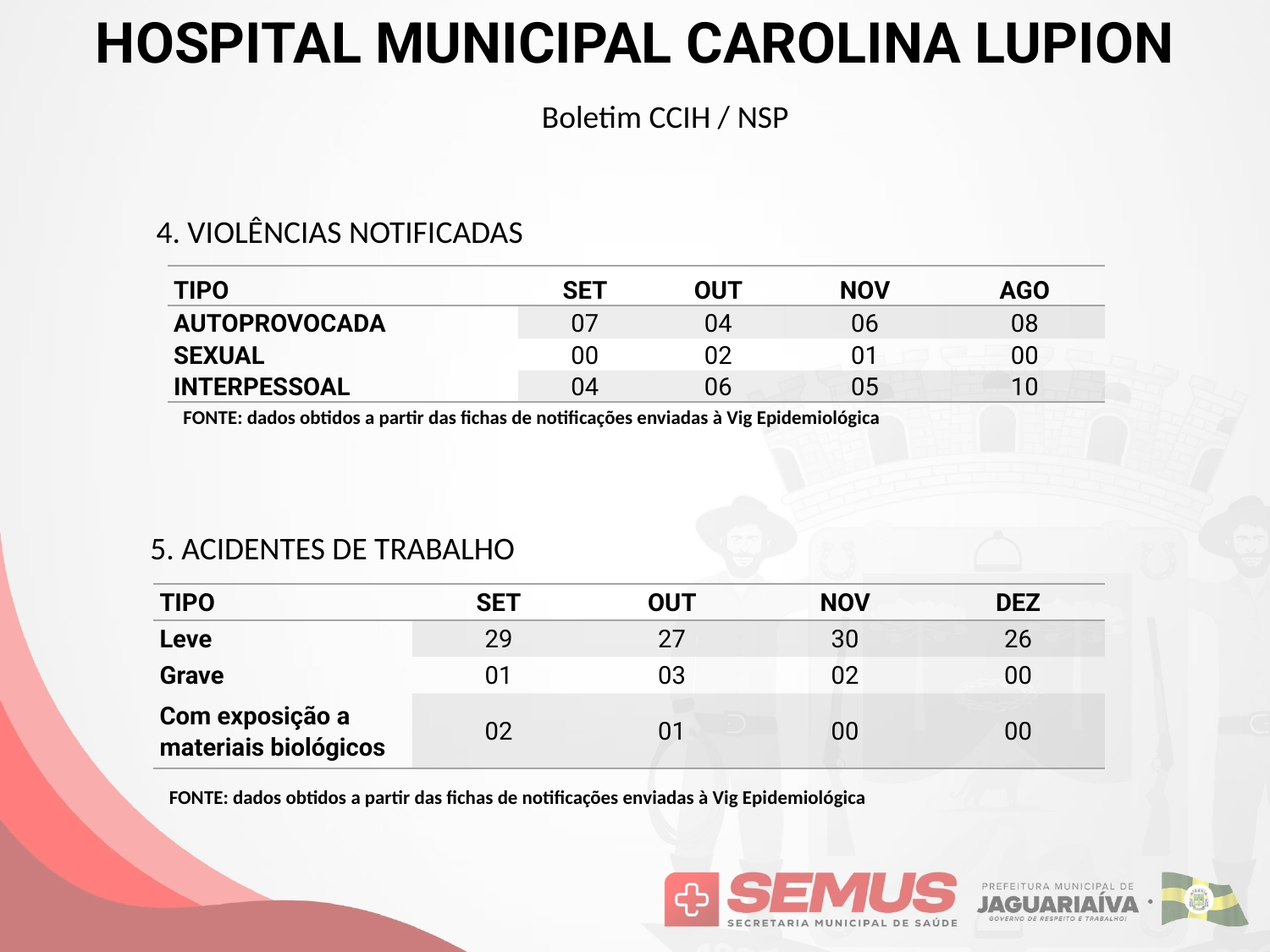

HOSPITAL MUNICIPAL CAROLINA LUPION
Boletim CCIH / NSP
4. VIOLÊNCIAS NOTIFICADAS
| TIPO | SET | OUT | NOV | AGO |
| --- | --- | --- | --- | --- |
| AUTOPROVOCADA | 07 | 04 | 06 | 08 |
| SEXUAL | 00 | 02 | 01 | 00 |
| INTERPESSOAL | 04 | 06 | 05 | 10 |
FONTE: dados obtidos a partir das fichas de notificações enviadas à Vig Epidemiológica
5. ACIDENTES DE TRABALHO
| TIPO | SET | OUT | NOV | DEZ |
| --- | --- | --- | --- | --- |
| Leve | 29 | 27 | 30 | 26 |
| Grave | 01 | 03 | 02 | 00 |
| Com exposição a materiais biológicos | 02 | 01 | 00 | 00 |
FONTE: dados obtidos a partir das fichas de notificações enviadas à Vig Epidemiológica